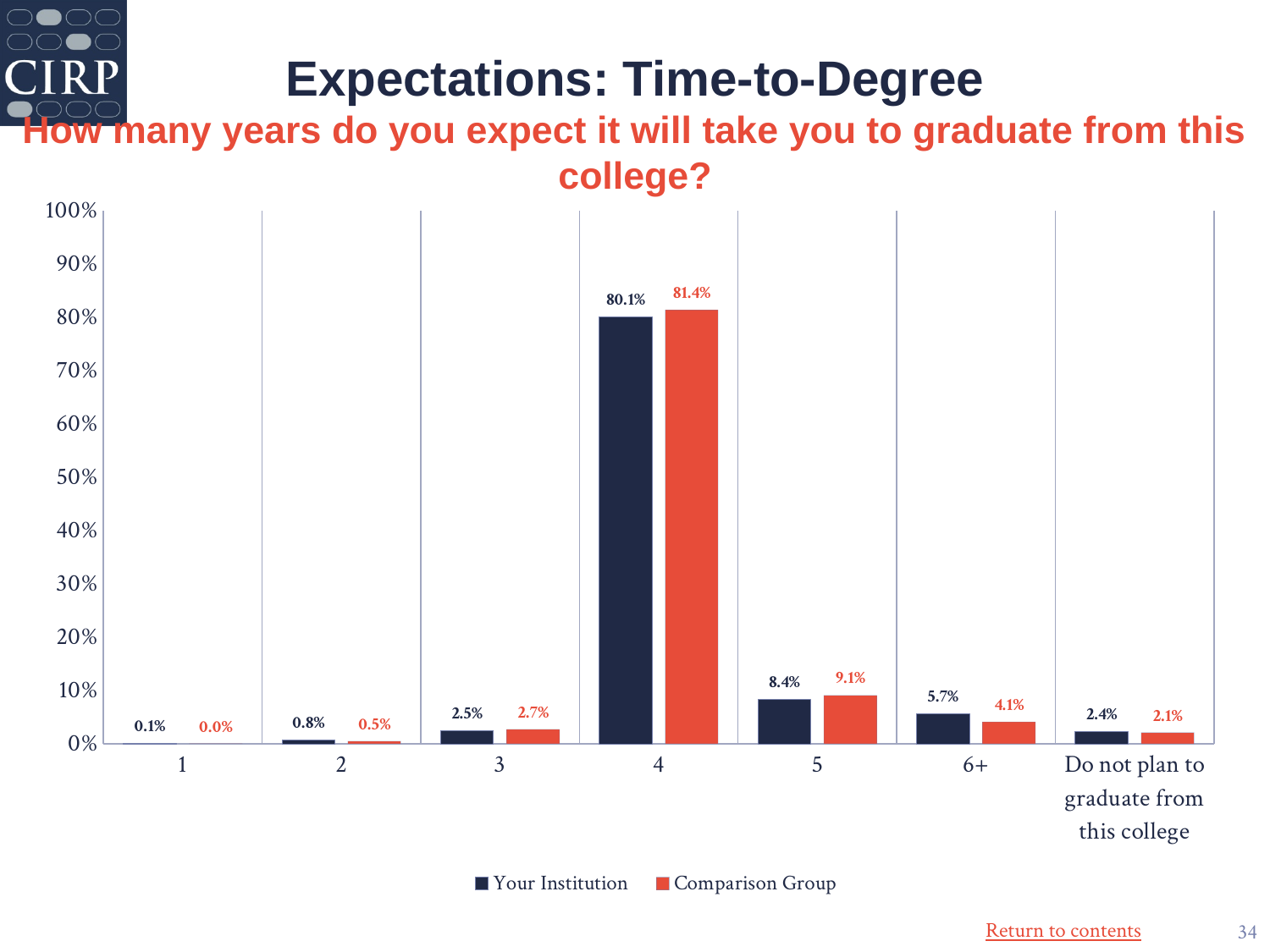

# Expectations: Time-to-Degree How many years do you expect it will take you to graduate from this college?

### Chart

| Category | Your Institution | Comparison Group |
|---|---|---|
| 1 | 0.001 | 0.0 |
| 2 | 0.008 | 0.005 |
| 3 | 0.025 | 0.027 |
| 4 | 0.801 | 0.814 |
| 5 | 0.084 | 0.091 |
| 6+ | 0.057 | 0.041 |
| Do not plan to graduate from this college | 0.024 | 0.021 |
34